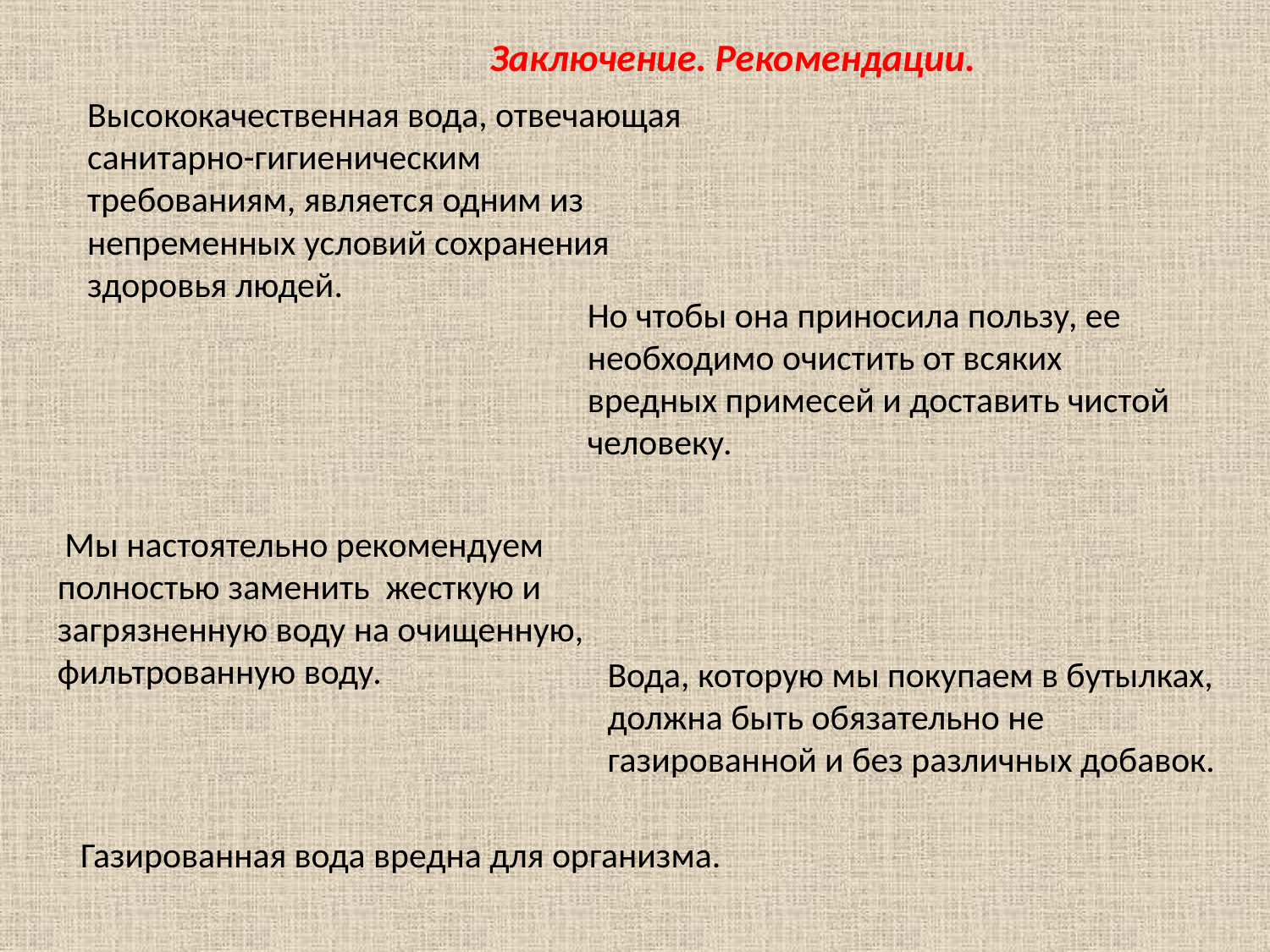

Заключение. Рекомендации.
Высококачественная вода, отвечающая санитарно-гигиеническим требованиям, является одним из непременных условий сохранения здоровья людей.
Но чтобы она приносила пользу, ее необходимо очистить от всяких вредных примесей и доставить чистой человеку.
 Мы настоятельно рекомендуем полностью заменить  жесткую и загрязненную воду на очищенную, фильтрованную воду.
Вода, которую мы покупаем в бутылках, должна быть обязательно не газированной и без различных добавок.
Газированная вода вредна для организма.